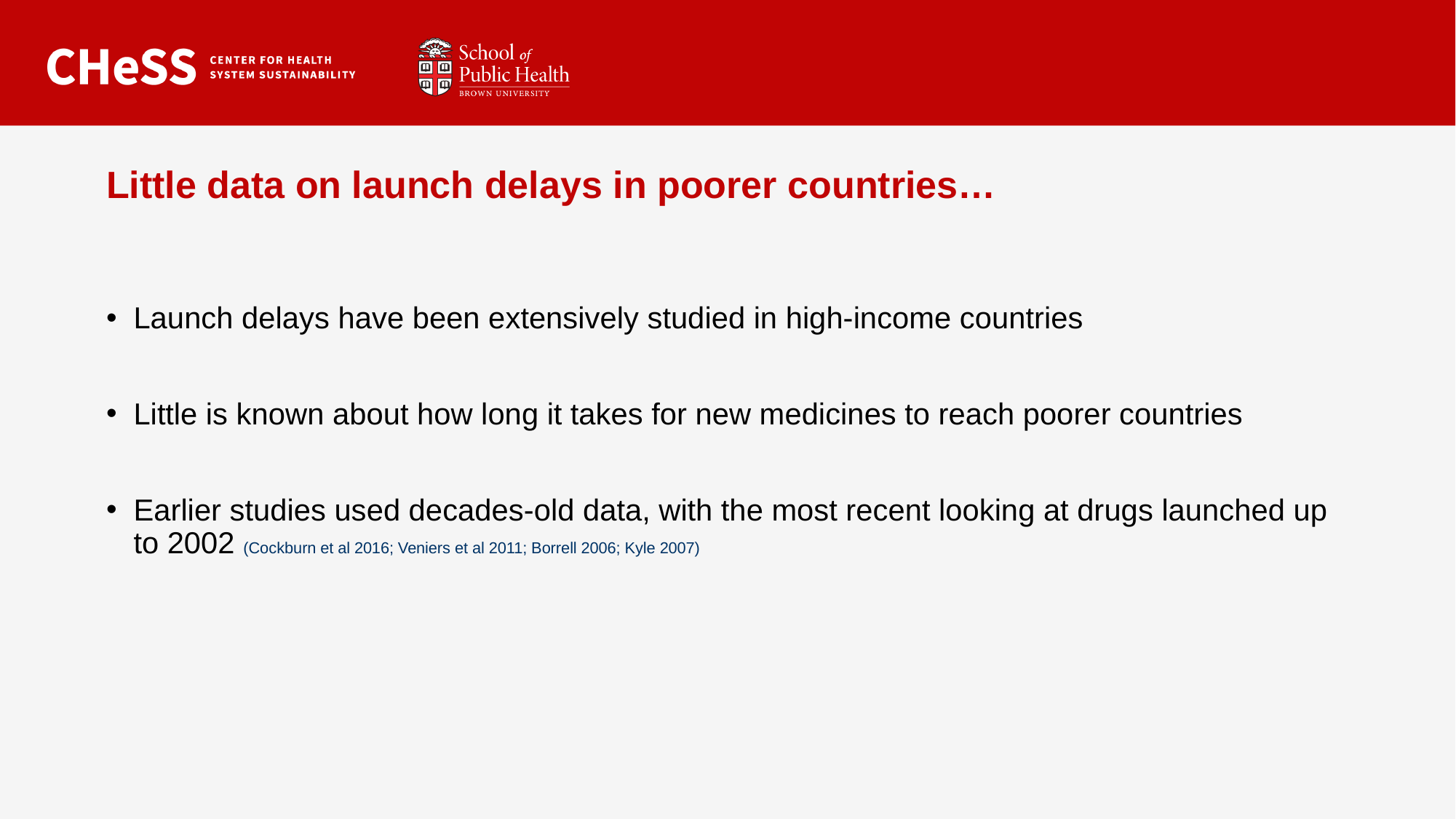

# Little data on launch delays in poorer countries…

Launch delays have been extensively studied in high-income countries

Little is known about how long it takes for new medicines to reach poorer countries

Earlier studies used decades-old data, with the most recent looking at drugs launched up to 2002 (Cockburn et al 2016; Veniers et al 2011; Borrell 2006; Kyle 2007)